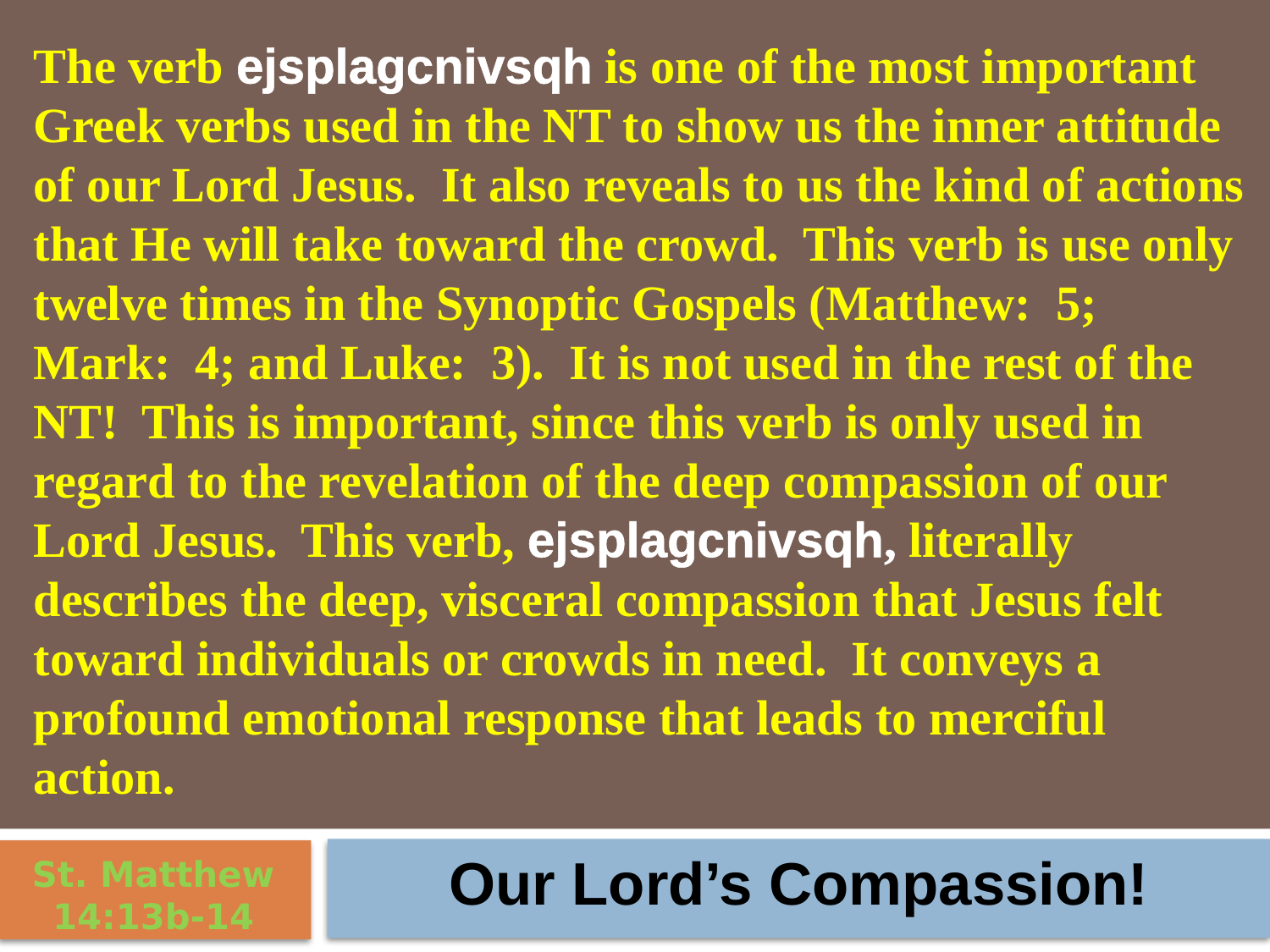

The verb ejsplagcnivsqh is one of the most important Greek verbs used in the NT to show us the inner attitude of our Lord Jesus.  It also reveals to us the kind of actions that He will take toward the crowd.  This verb is use only twelve times in the Synoptic Gospels (Matthew:  5; Mark:  4; and Luke:  3).  It is not used in the rest of the NT!  This is important, since this verb is only used in regard to the revelation of the deep compassion of our Lord Jesus.  This verb, ejsplagcnivsqh, literally describes the deep, visceral compassion that Jesus felt toward individuals or crowds in need.  It conveys a profound emotional response that leads to merciful action.
Our Lord’s Compassion!
St. Matthew 14:13b-14